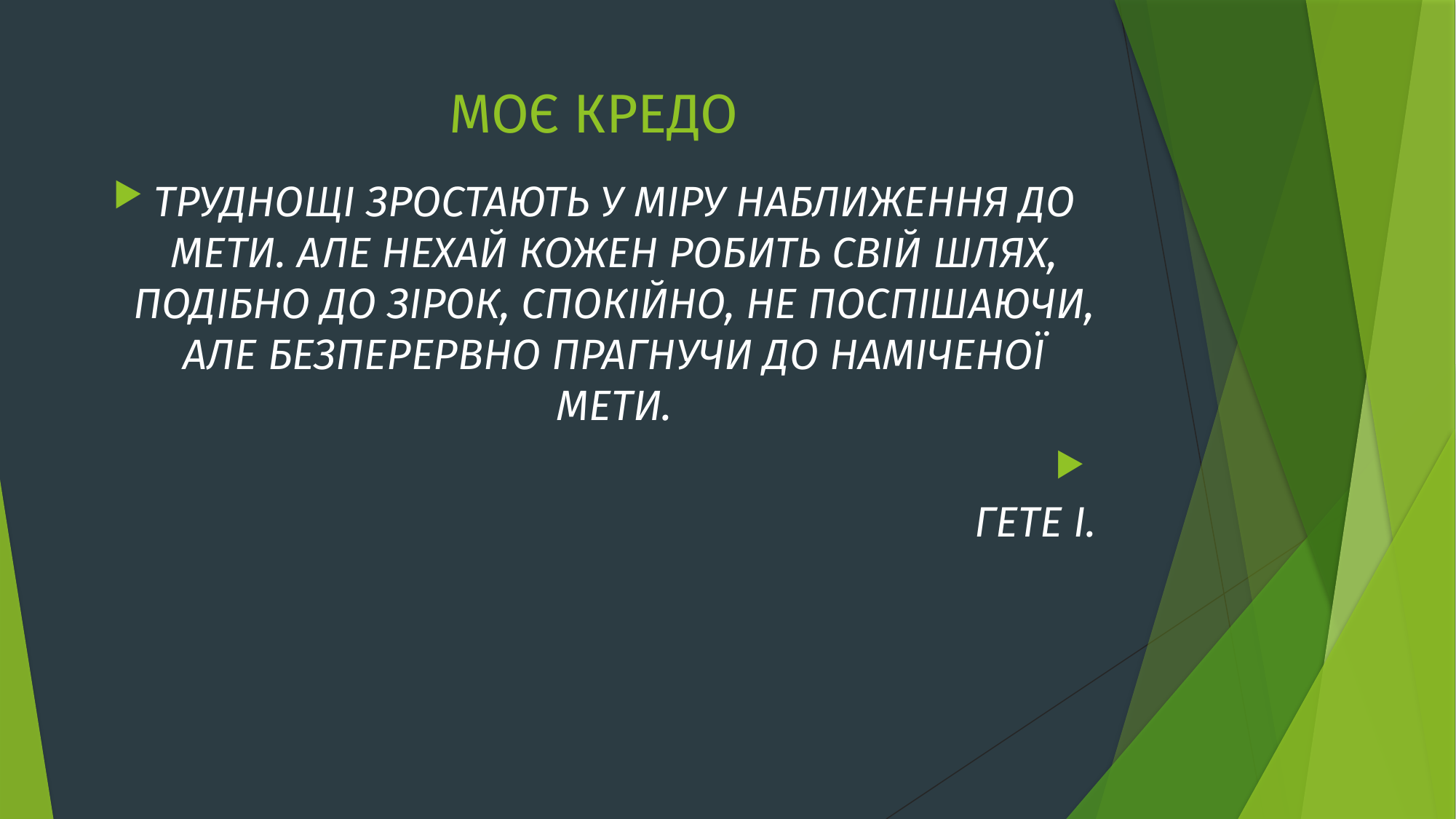

# МОЄ КРЕДО
ТРУДНОЩІ ЗРОСТАЮТЬ У МІРУ НАБЛИЖЕННЯ ДО МЕТИ. АЛЕ НЕХАЙ КОЖЕН РОБИТЬ СВІЙ ШЛЯХ, ПОДІБНО ДО ЗІРОК, СПОКІЙНО, НЕ ПОСПІШАЮЧИ, АЛЕ БЕЗПЕРЕРВНО ПРАГНУЧИ ДО НАМІЧЕНОЇ МЕТИ.
ГЕТЕ І.